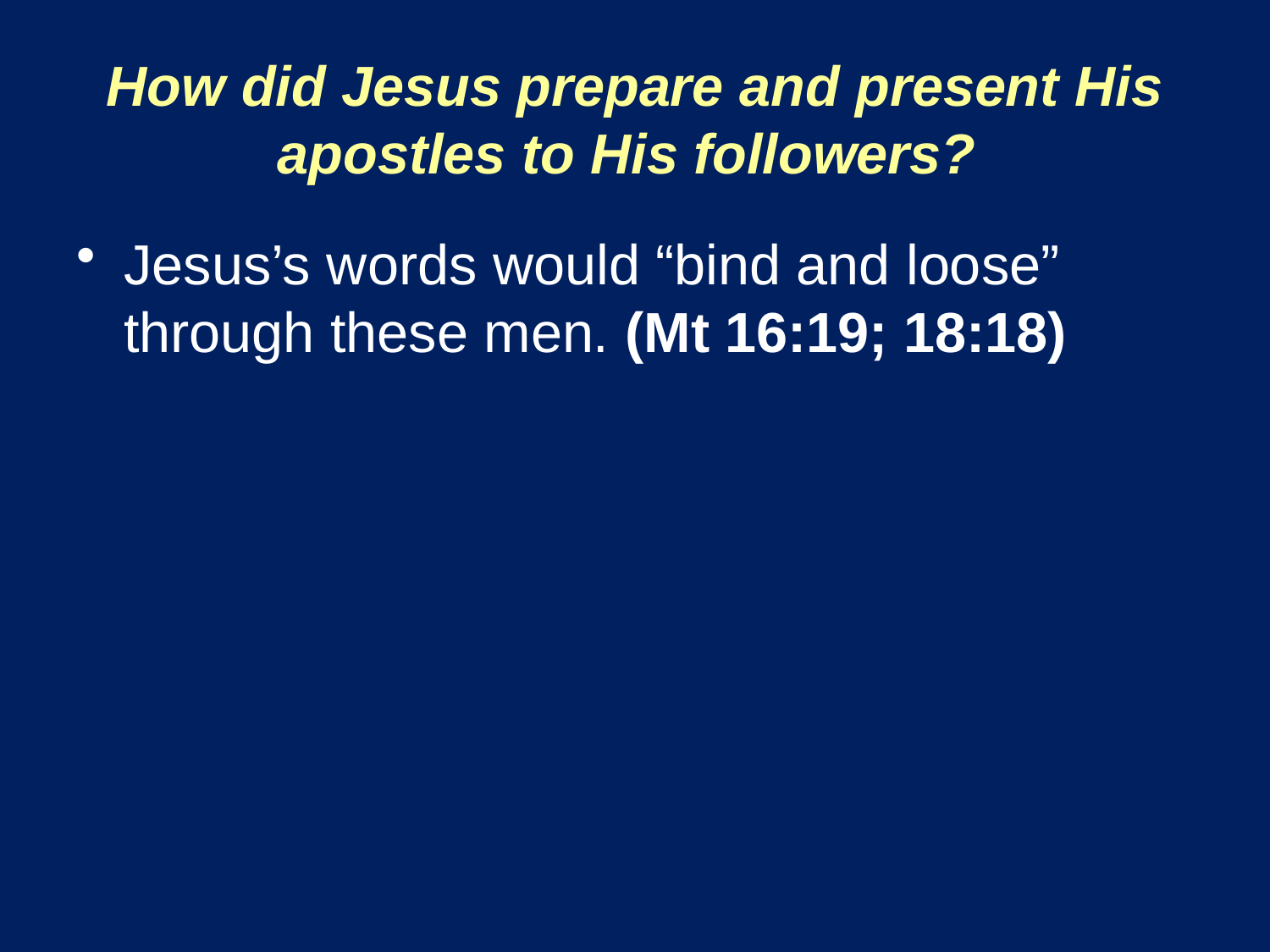

# How did Jesus prepare and present His apostles to His followers?
Jesus’s words would “bind and loose” through these men. (Mt 16:19; 18:18)